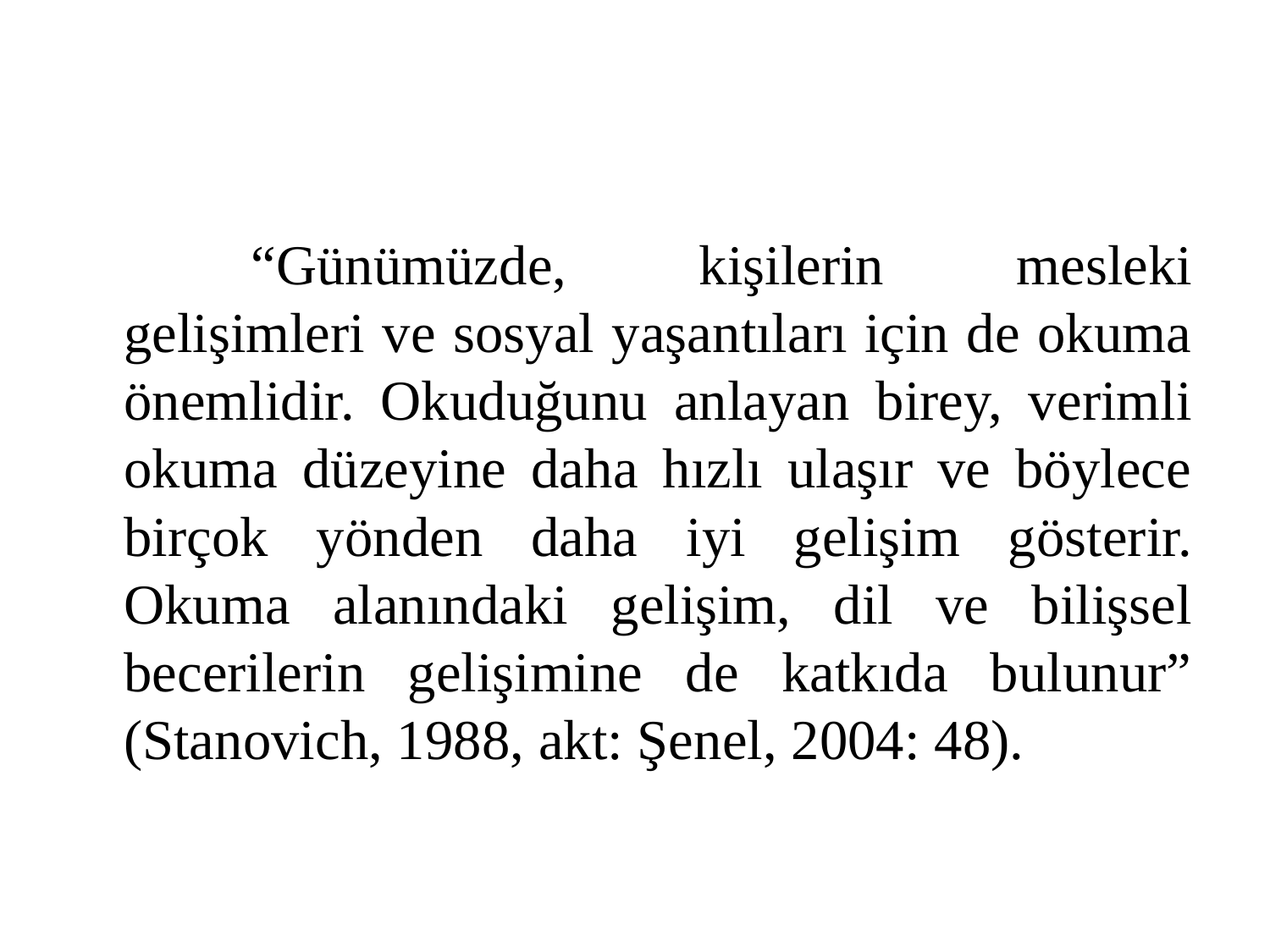

#
		“Günümüzde, kişilerin mesleki gelişimleri ve sosyal yaşantıları için de okuma önemlidir. Okuduğunu anlayan birey, verimli okuma düzeyine daha hızlı ulaşır ve böylece birçok yönden daha iyi gelişim gösterir. Okuma alanındaki gelişim, dil ve bilişsel becerilerin gelişimine de katkıda bulunur” (Stanovich, 1988, akt: Şenel, 2004: 48).